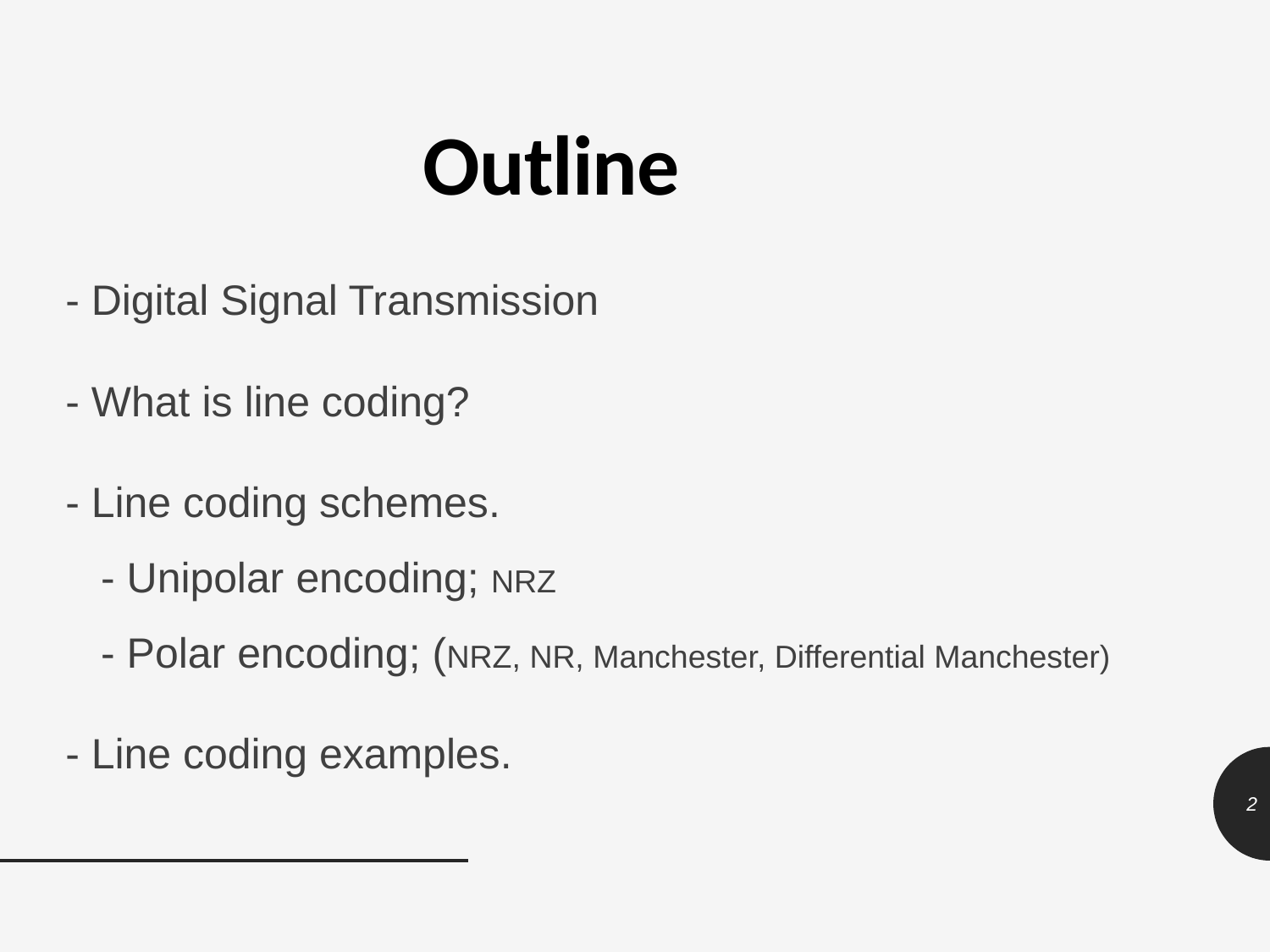

Outline
- Digital Signal Transmission
- What is line coding?
- Line coding schemes.
   - Unipolar encoding; NRZ
   - Polar encoding; (NRZ, NR, Manchester, Differential Manchester)
- Line coding examples.

2